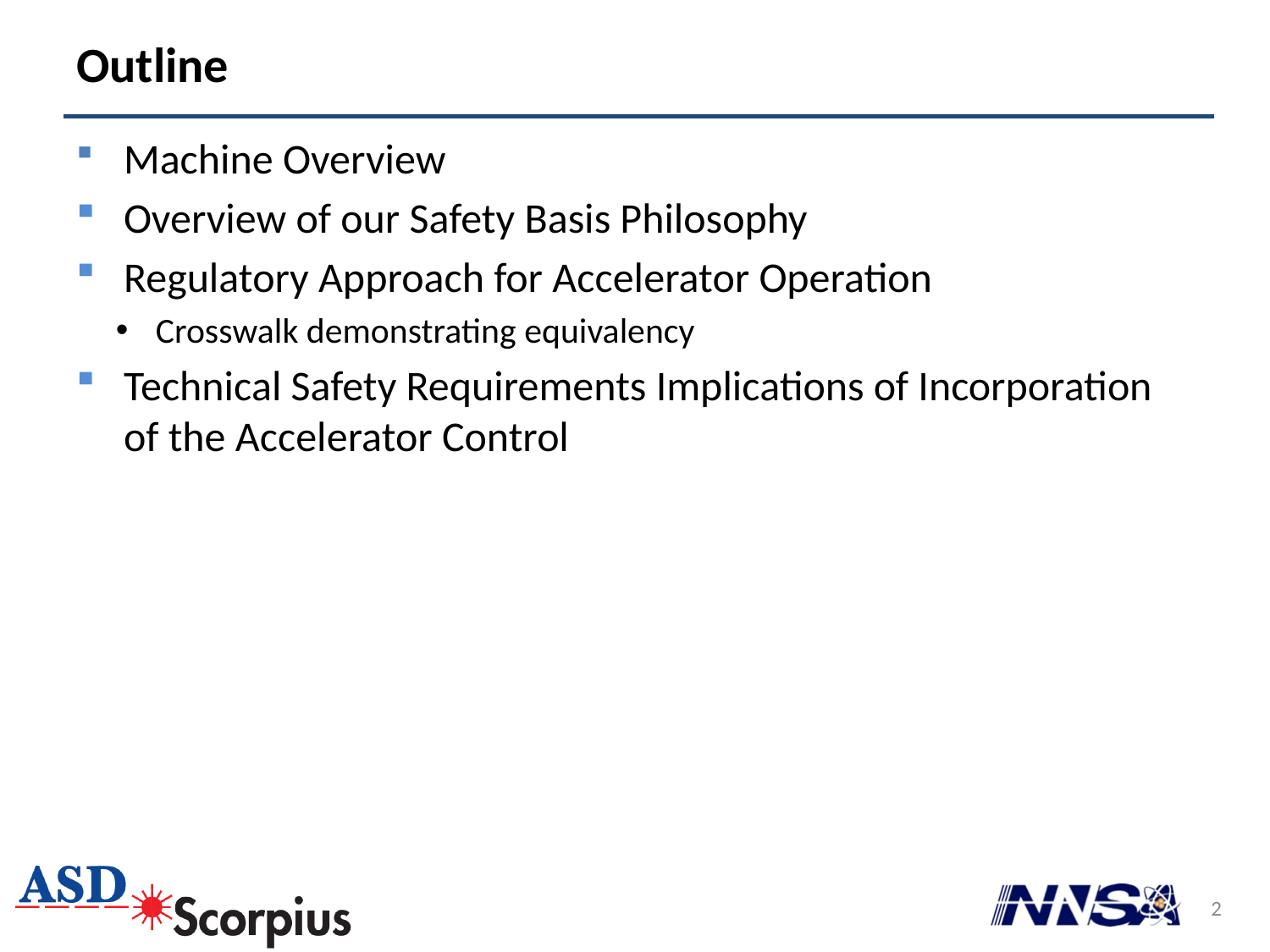

# Outline
Machine Overview
Overview of our Safety Basis Philosophy
Regulatory Approach for Accelerator Operation
Crosswalk demonstrating equivalency
Technical Safety Requirements Implications of Incorporation of the Accelerator Control